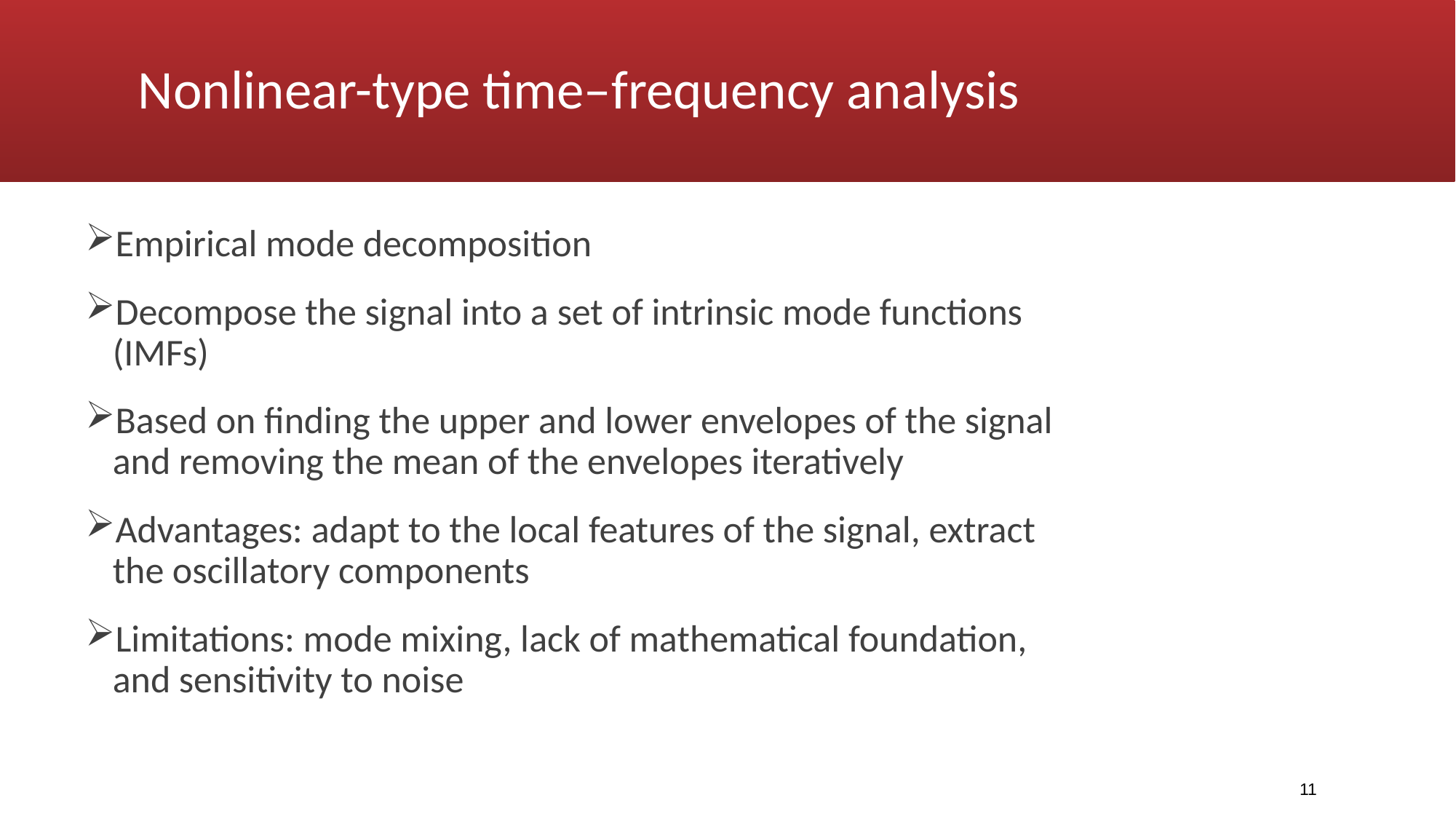

# Nonlinear-type time–frequency analysis
Empirical mode decomposition
Decompose the signal into a set of intrinsic mode functions (IMFs)
Based on finding the upper and lower envelopes of the signal and removing the mean of the envelopes iteratively
Advantages: adapt to the local features of the signal, extract the oscillatory components
Limitations: mode mixing, lack of mathematical foundation, and sensitivity to noise
11